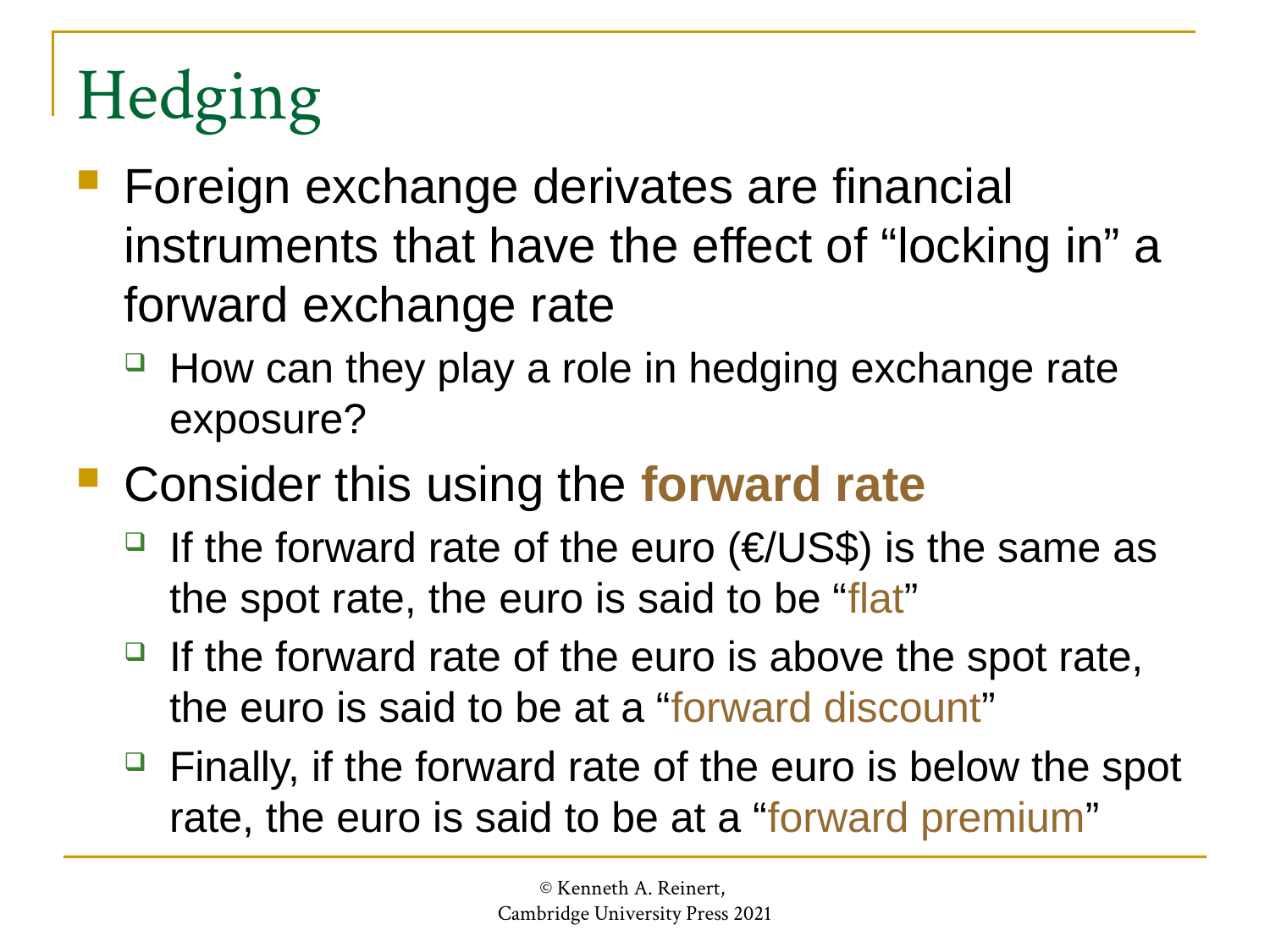

# Hedging
Foreign exchange derivates are financial instruments that have the effect of “locking in” a forward exchange rate
How can they play a role in hedging exchange rate exposure?
Consider this using the forward rate
If the forward rate of the euro (€/US$) is the same as the spot rate, the euro is said to be “flat”
If the forward rate of the euro is above the spot rate, the euro is said to be at a “forward discount”
Finally, if the forward rate of the euro is below the spot rate, the euro is said to be at a “forward premium”

© Kenneth A. Reinert,
Cambridge University Press 2021